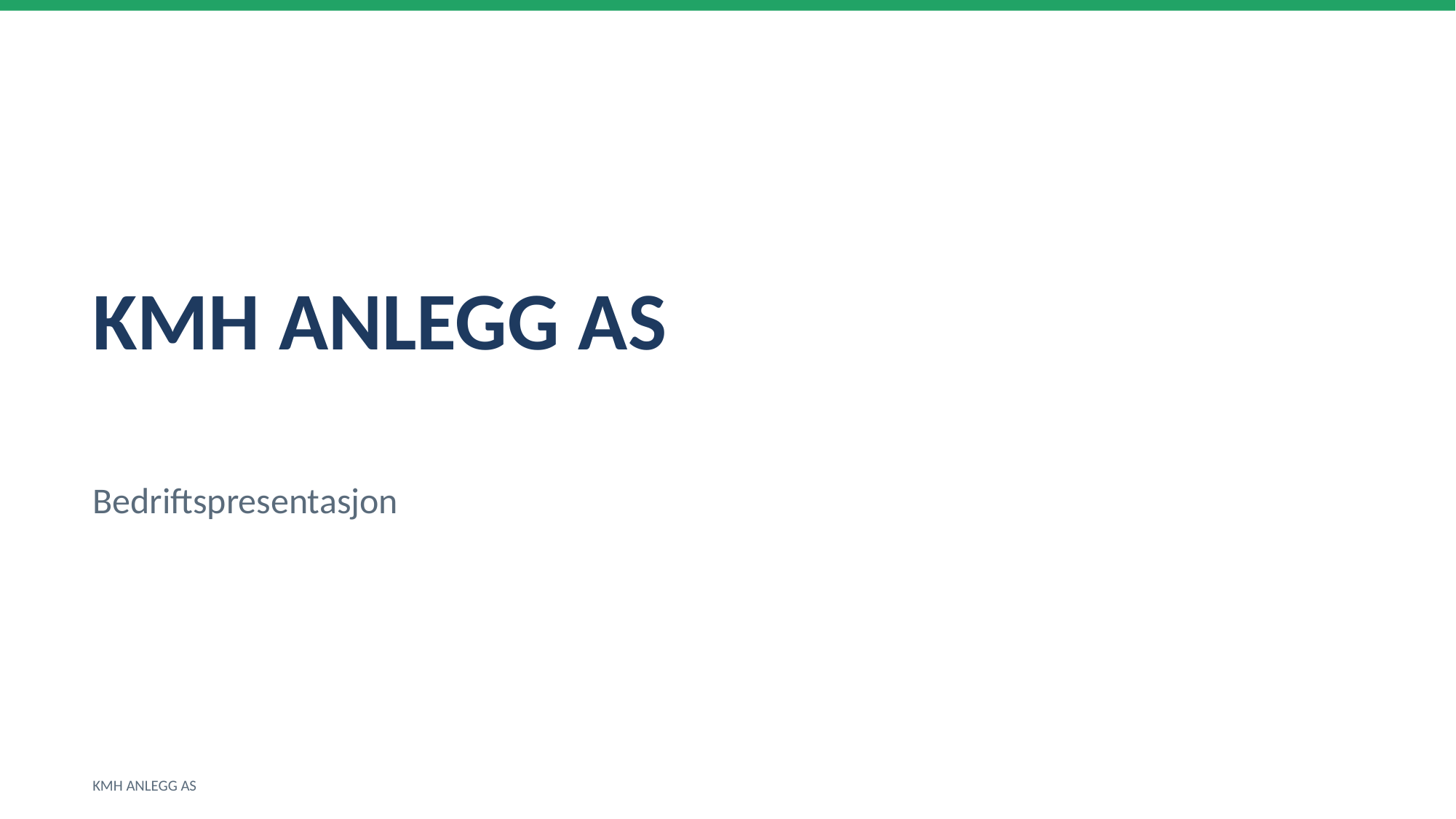

KMH ANLEGG AS
Bedriftspresentasjon
KMH ANLEGG AS